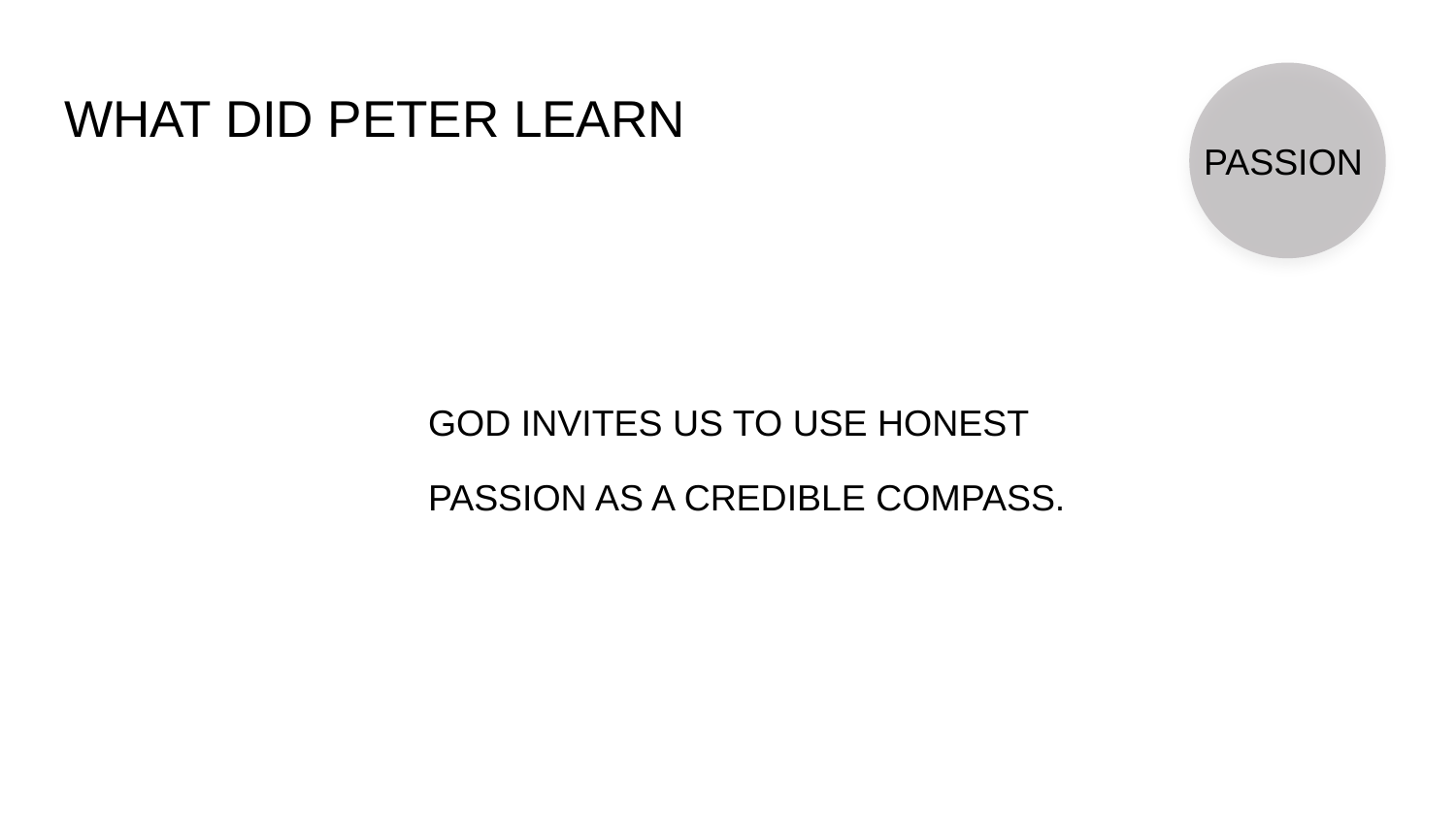

# WHAT DID PETER LEARN
PASSION
GOD INVITES US TO USE HONEST
PASSION AS A CREDIBLE COMPASS.